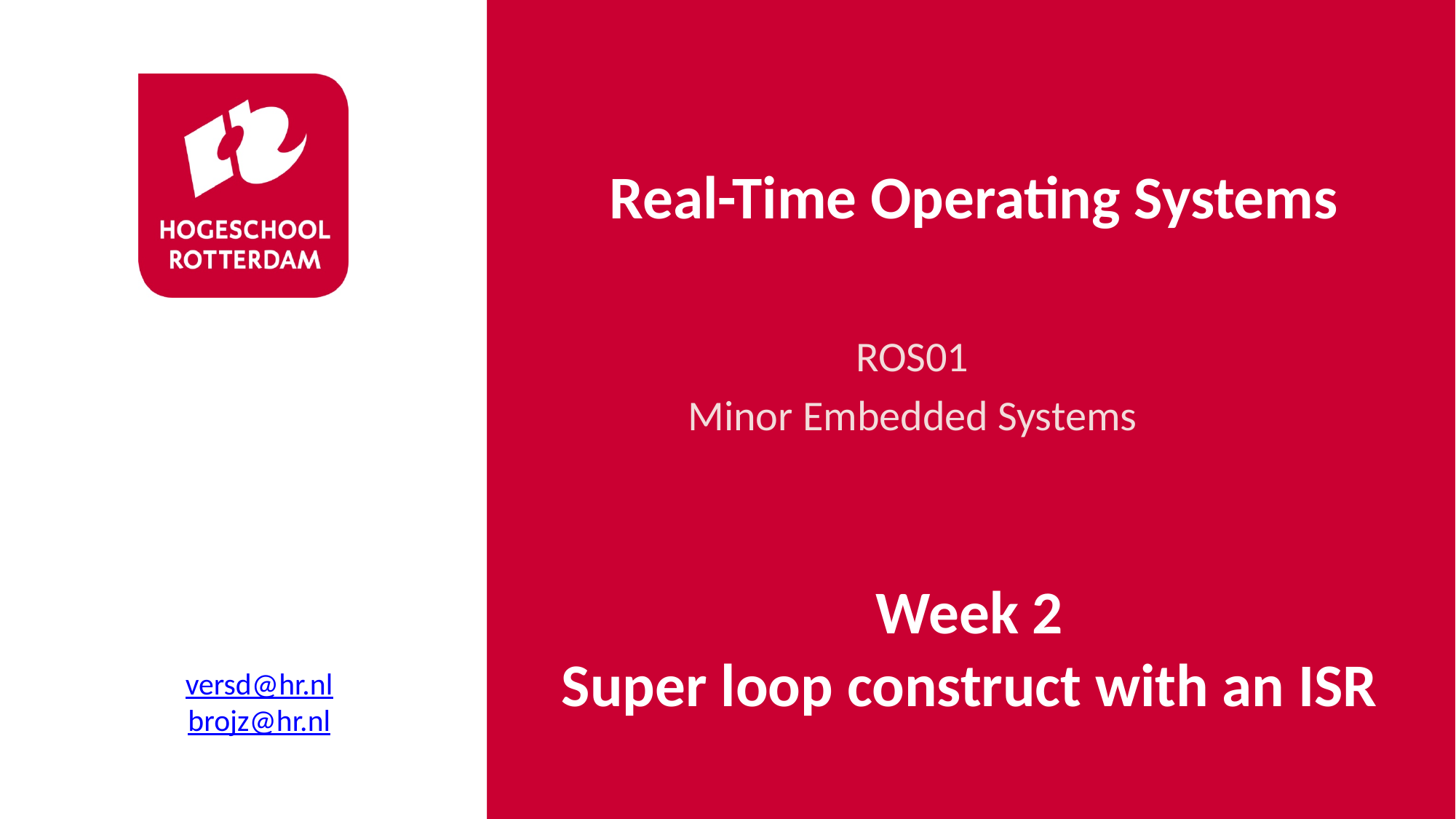

# Real-Time Operating Systems
ROS01
Minor Embedded Systems
Week 2
Super loop construct with an ISR
versd@hr.nl
brojz@hr.nl